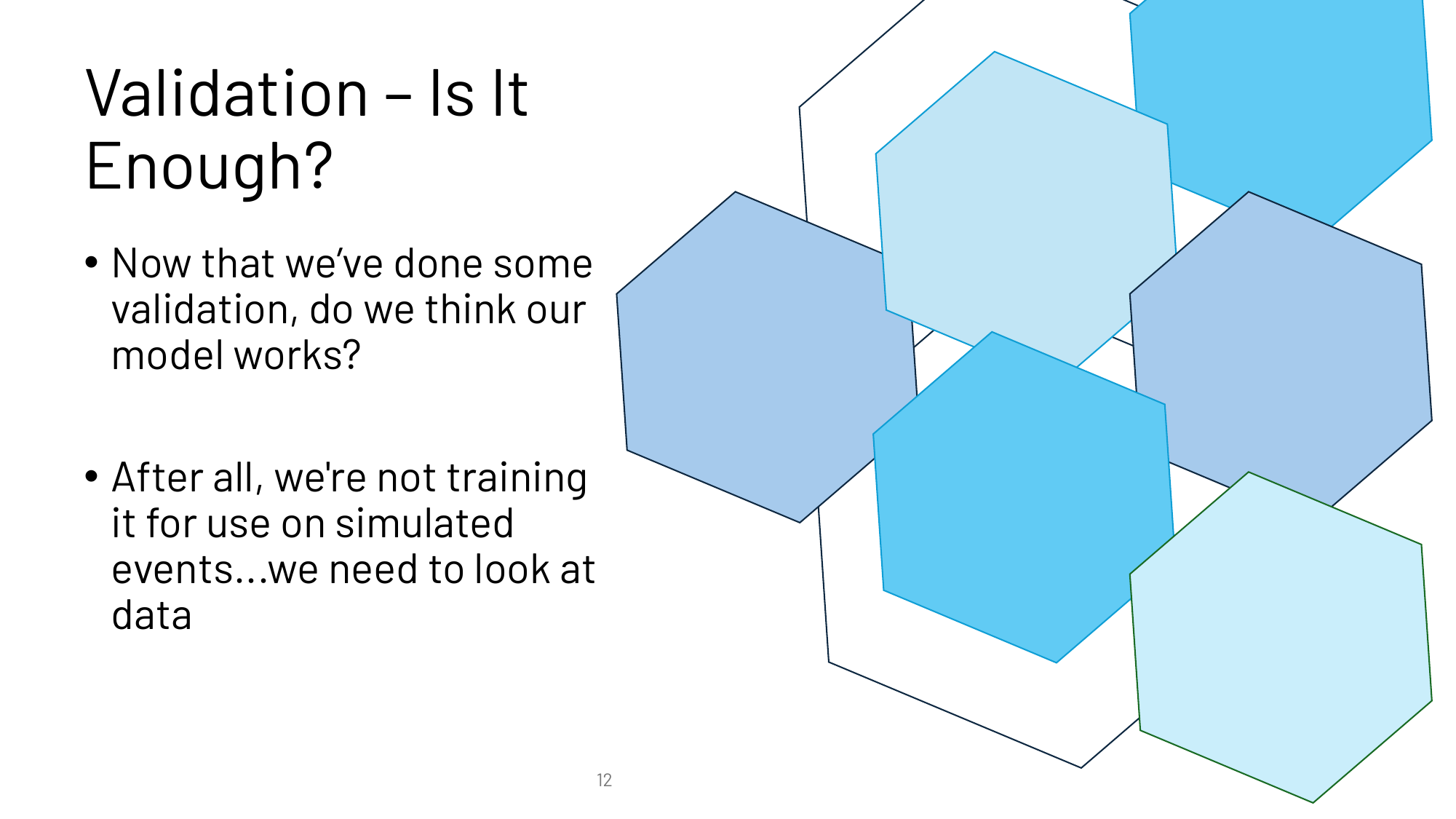

# Validation – Is It Enough?

Now that we’ve done some validation, do we think our model works?

After all, we're not training it for use on simulated events...we need to look at data

12